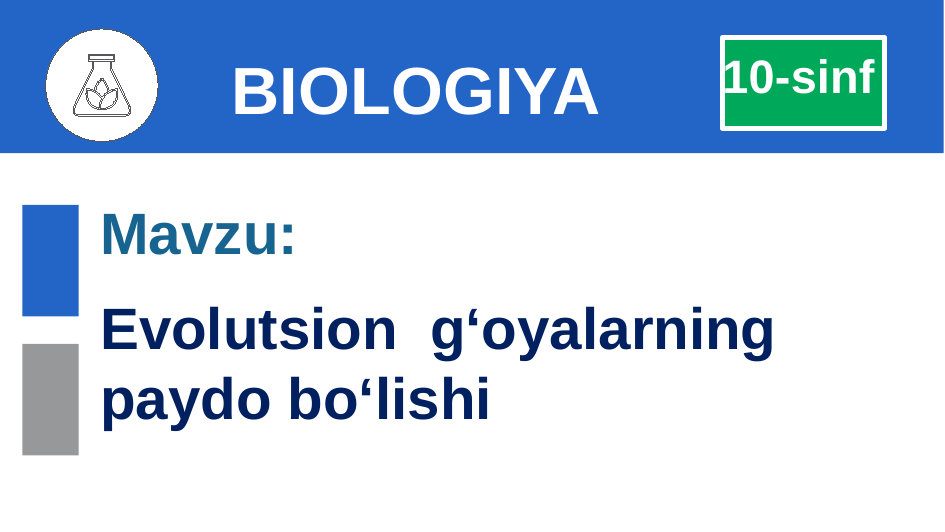

10-sinf
# BIOLOGIYA

Mavzu:
Evolutsion  g‘oyalarning
paydo bo‘lishi